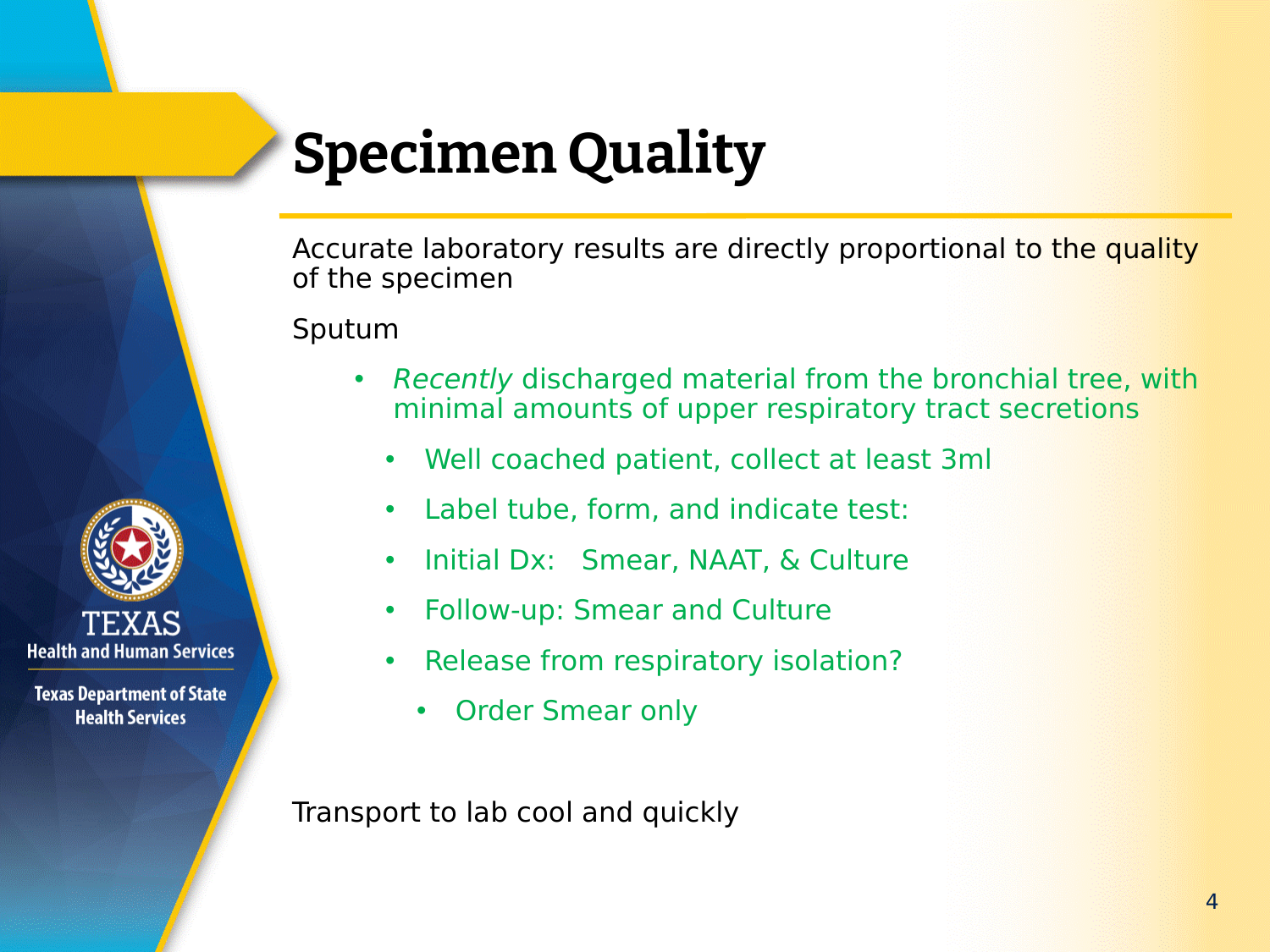

# Specimen Quality
Accurate laboratory results are directly proportional to the quality of the specimen
Sputum
Recently discharged material from the bronchial tree, with minimal amounts of upper respiratory tract secretions
Well coached patient, collect at least 3ml
Label tube, form, and indicate test:
Initial Dx:   Smear, NAAT, & Culture
Follow-up: Smear and Culture
Release from respiratory isolation?
Order Smear only

Transport to lab cool and quickly

4